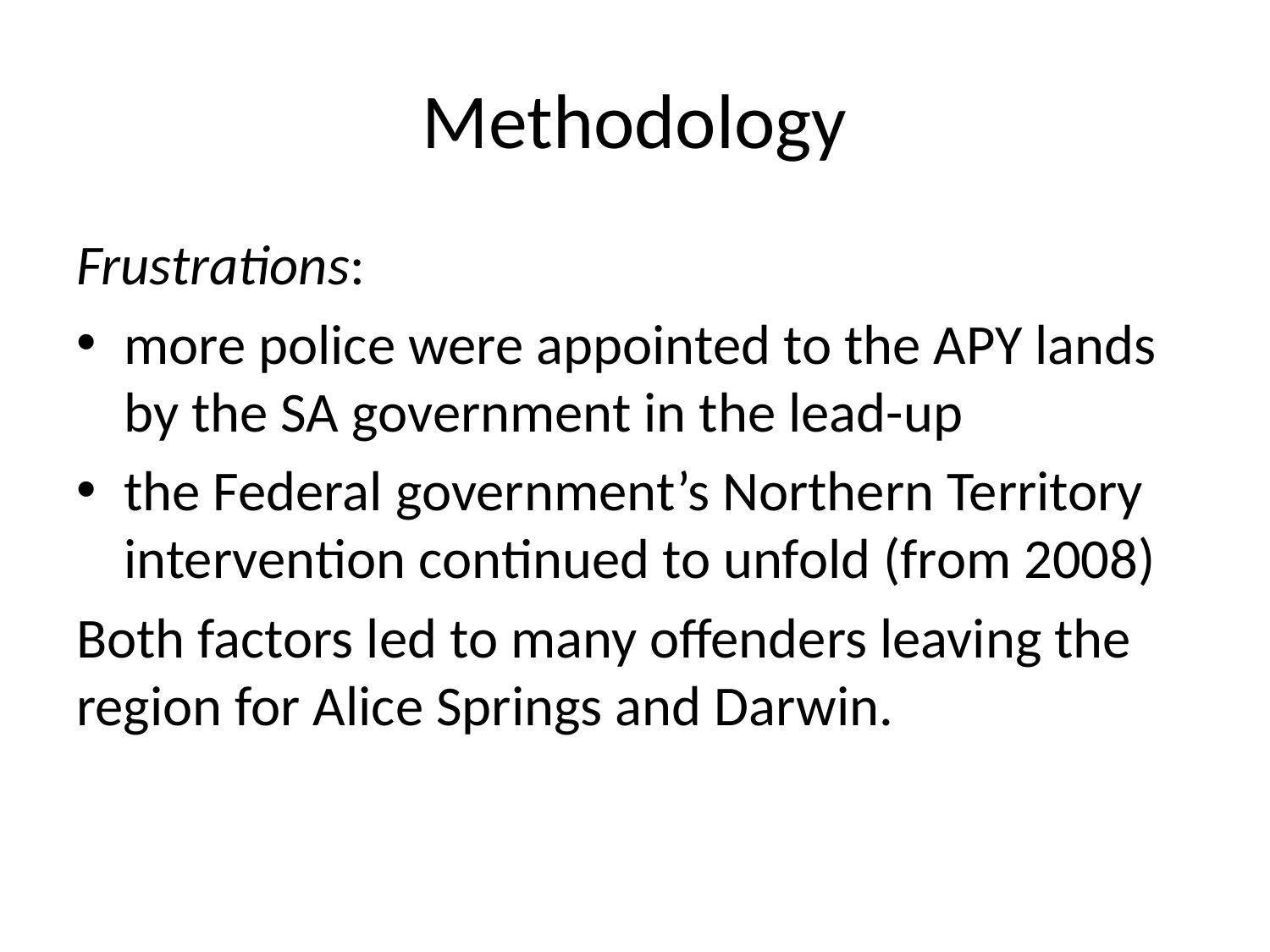

# Methodology
Frustrations:
more police were appointed to the APY lands by the SA government in the lead-up
the Federal government’s Northern Territory intervention continued to unfold (from 2008)
Both factors led to many offenders leaving the region for Alice Springs and Darwin.